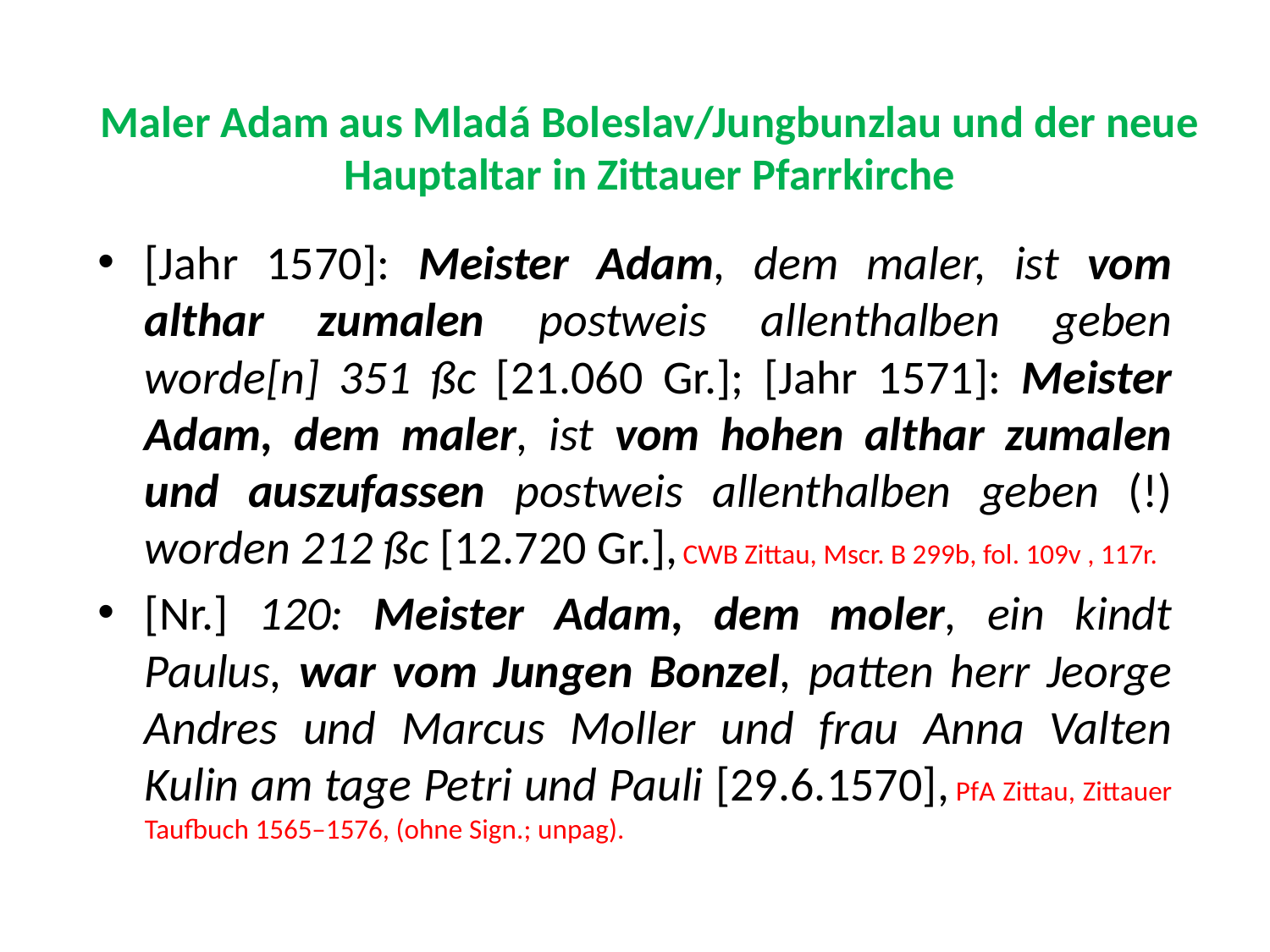

# Maler Adam aus Mladá Boleslav/Jungbunzlau und der neue Hauptaltar in Zittauer Pfarrkirche
[Jahr 1570]: Meister Adam, dem maler, ist vom althar zumalen postweis allenthalben geben worde[n] 351 ßc [21.060 Gr.]; [Jahr 1571]: Meister Adam, dem maler, ist vom hohen althar zumalen und auszufassen postweis allenthalben geben (!) worden 212 ßc [12.720 Gr.], CWB Zittau, Mscr. B 299b, fol. 109v , 117r.
[Nr.] 120: Meister Adam, dem moler, ein kindt Paulus, war vom Jungen Bonzel, patten herr Jeorge Andres und Marcus Moller und frau Anna Valten Kulin am tage Petri und Pauli [29.6.1570], PfA Zittau, Zittauer Taufbuch 1565–1576, (ohne Sign.; unpag).